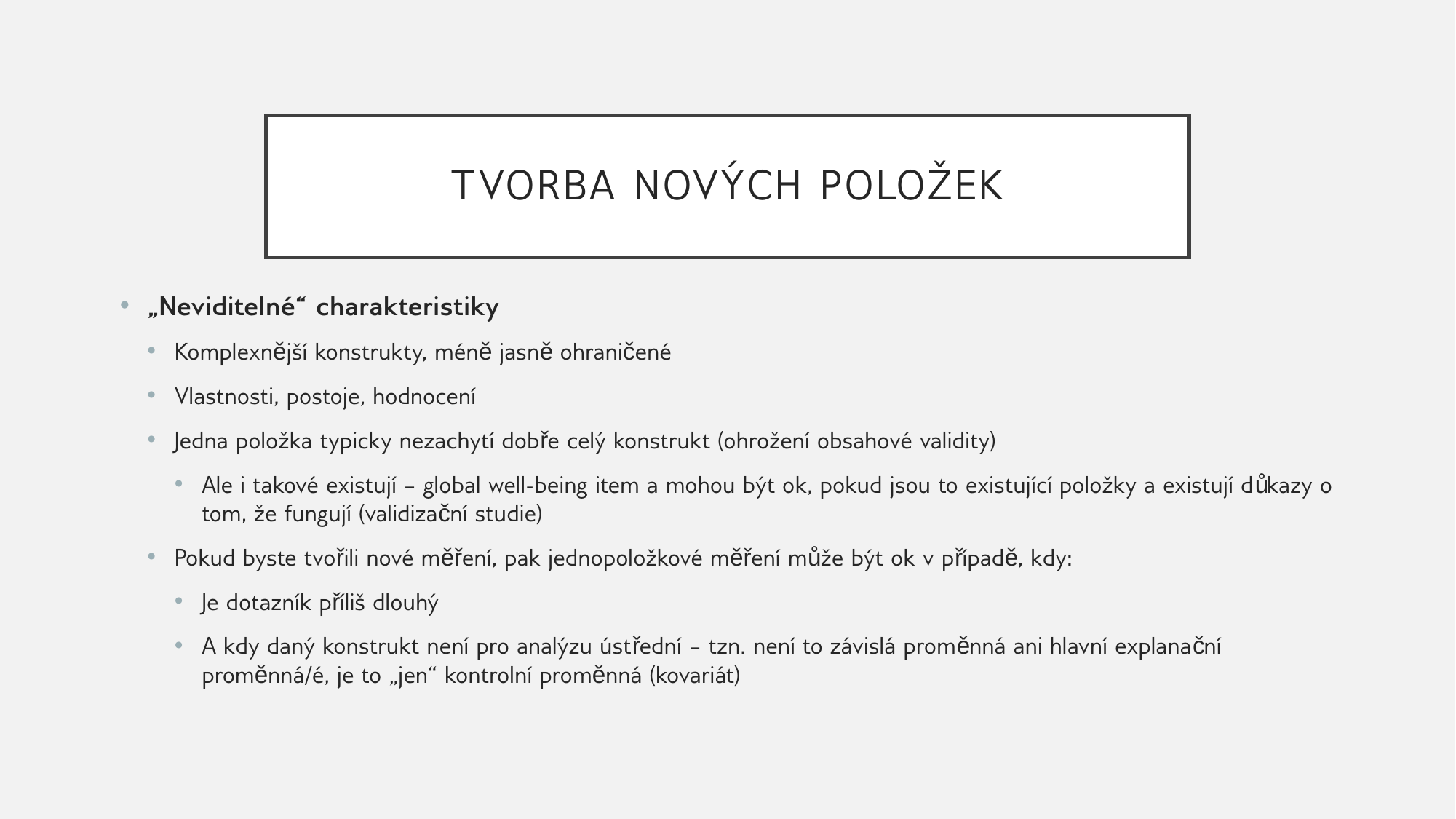

# Tvorba nových položek
„Neviditelné“ charakteristiky
Komplexnější konstrukty, méně jasně ohraničené
Vlastnosti, postoje, hodnocení
Jedna položka typicky nezachytí dobře celý konstrukt (ohrožení obsahové validity)
Ale i takové existují – global well-being item a mohou být ok, pokud jsou to existující položky a existují důkazy o tom, že fungují (validizační studie)
Pokud byste tvořili nové měření, pak jednopoložkové měření může být ok v případě, kdy:
Je dotazník příliš dlouhý
A kdy daný konstrukt není pro analýzu ústřední – tzn. není to závislá proměnná ani hlavní explanační proměnná/é, je to „jen“ kontrolní proměnná (kovariát)